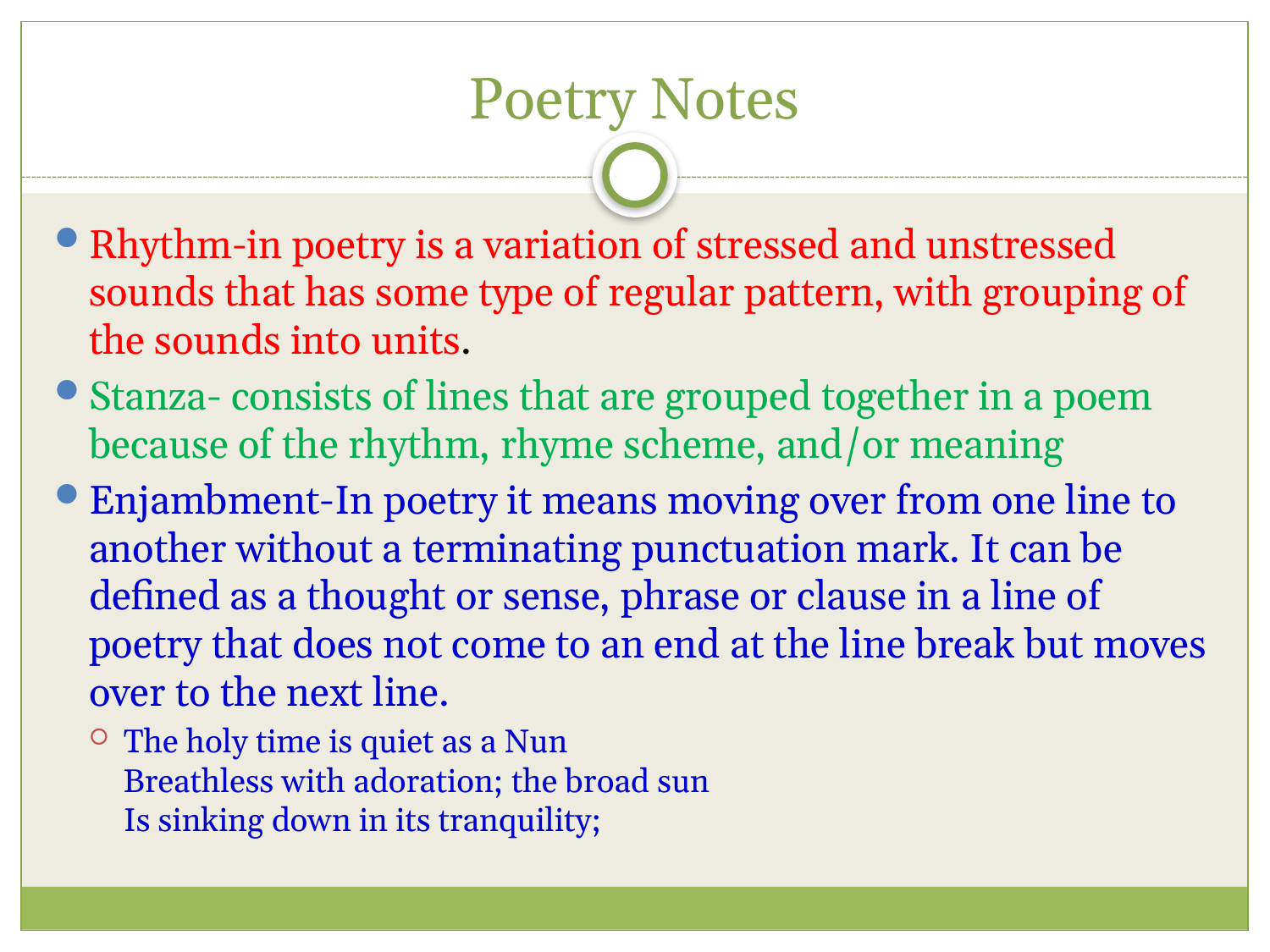

# Poetry Notes
Rhythm-in poetry is a variation of stressed and unstressed sounds that has some type of regular pattern, with grouping of the sounds into units.
Stanza- consists of lines that are grouped together in a poem because of the rhythm, rhyme scheme, and/or meaning
Enjambment-In poetry it means moving over from one line to another without a terminating punctuation mark. It can be defined as a thought or sense, phrase or clause in a line of poetry that does not come to an end at the line break but moves over to the next line.
The holy time is quiet as a Nun
Breathless with adoration; the broad sun
Is sinking down in its tranquility;